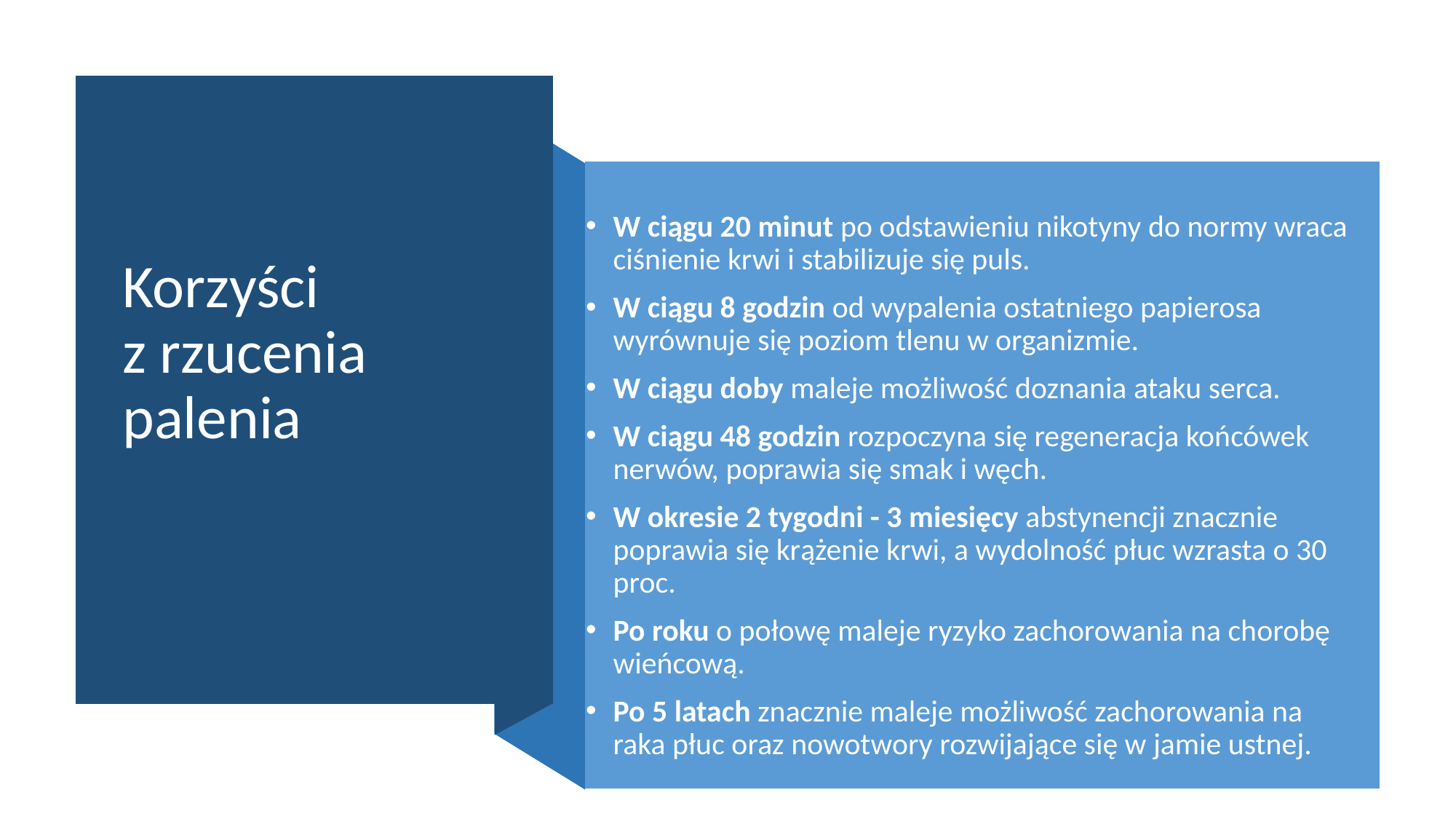

# Korzyści z rzucenia palenia

W ciągu 20 minut po odstawieniu nikotyny do normy wraca ciśnienie krwi i stabilizuje się puls.
W ciągu 8 godzin od wypalenia ostatniego papierosa wyrównuje się poziom tlenu w organizmie.
W ciągu doby maleje możliwość doznania ataku serca.
W ciągu 48 godzin rozpoczyna się regeneracja końcówek nerwów, poprawia się smak i węch.
W okresie 2 tygodni - 3 miesięcy abstynencji znacznie poprawia się krążenie krwi, a wydolność płuc wzrasta o 30 proc.
Po roku o połowę maleje ryzyko zachorowania na chorobę wieńcową.
Po 5 latach znacznie maleje możliwość zachorowania na raka płuc oraz nowotwory rozwijające się w jamie ustnej.